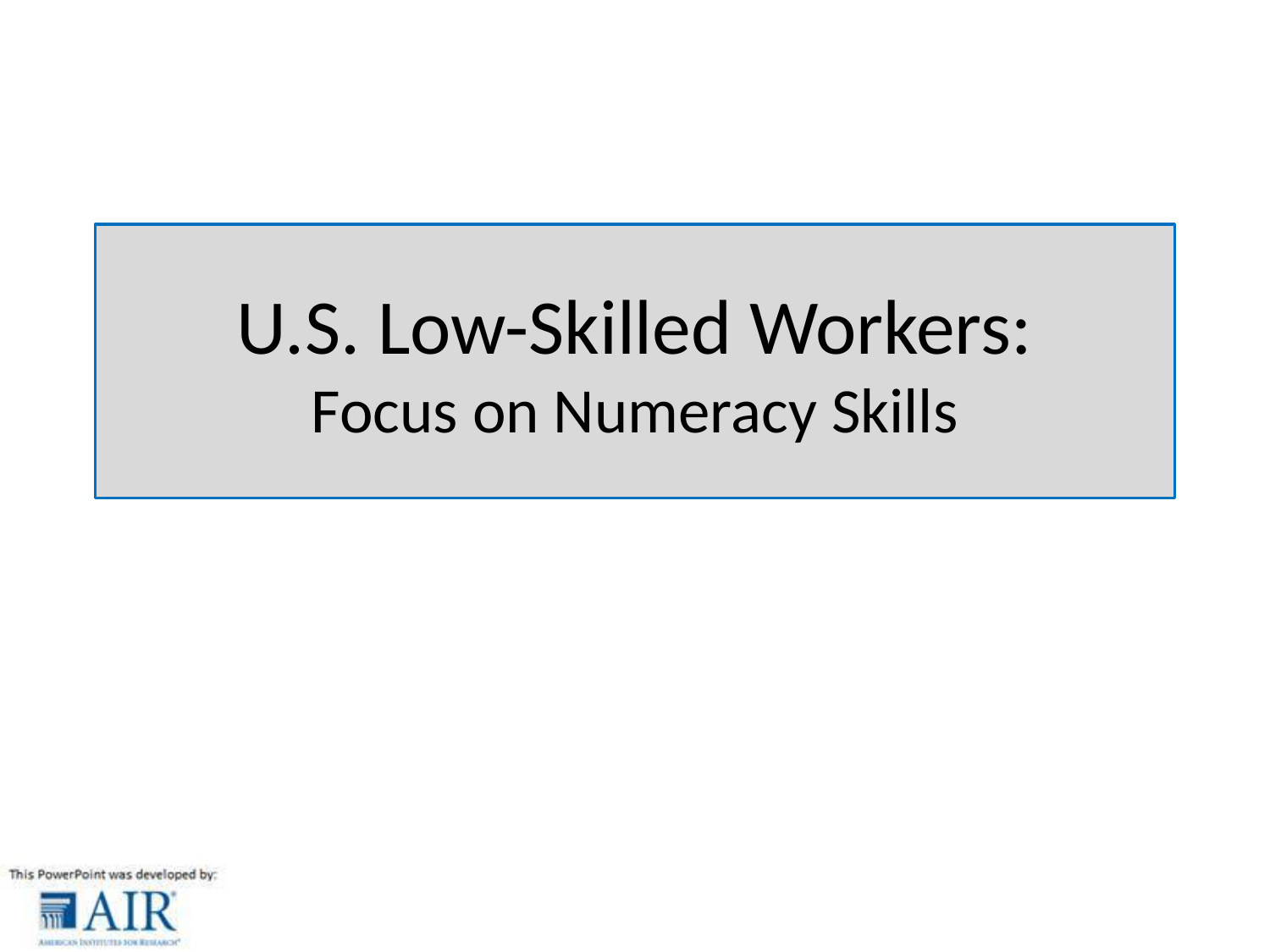

# U.S. Low-Skilled Workers: Focus on Numeracy Skills